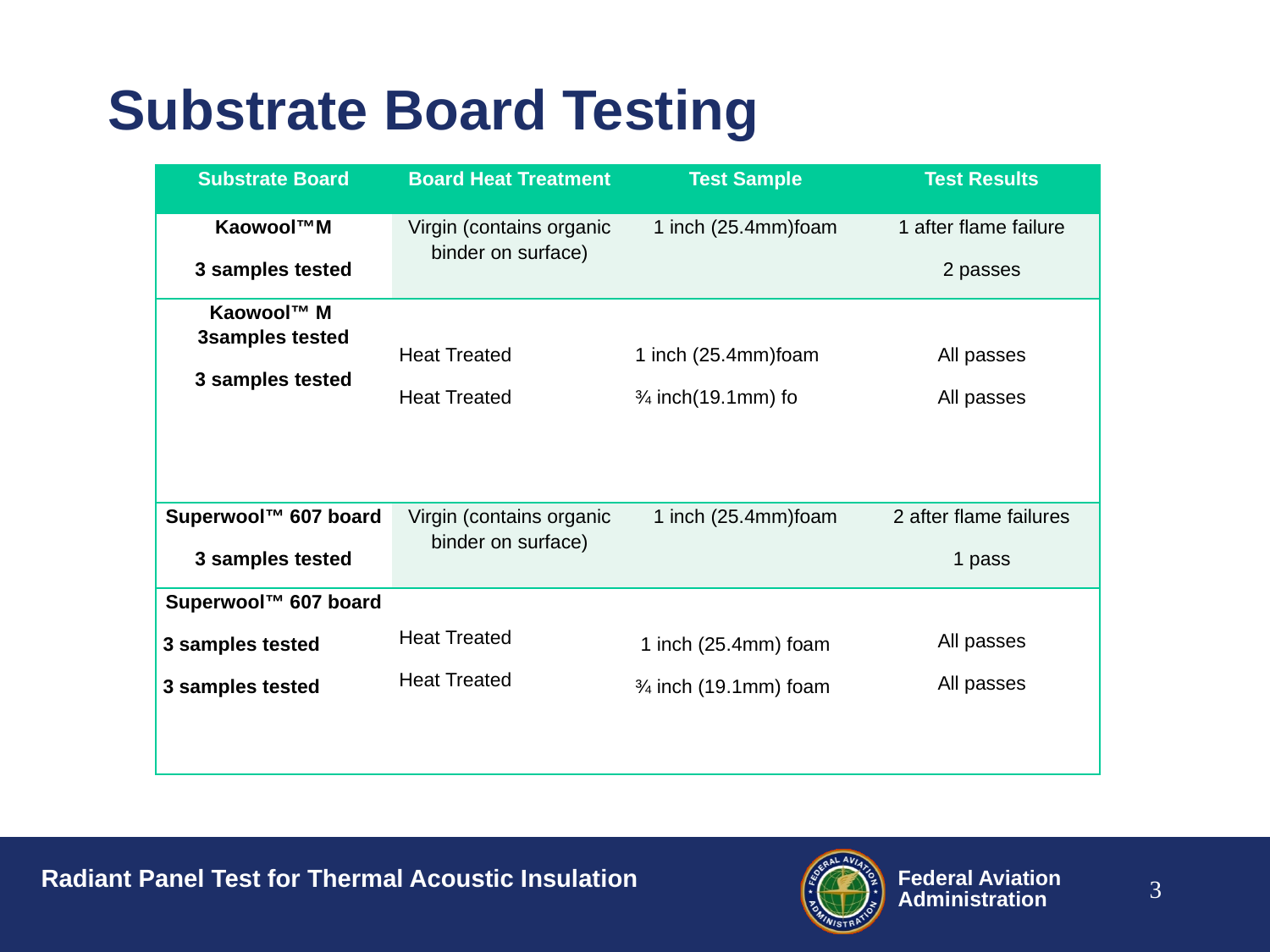

# Substrate Board Testing
| Substrate Board | Board Heat Treatment | Test Sample | Test Results |
| --- | --- | --- | --- |
| Kaowool™M 3 samples tested | Virgin (contains organic binder on surface) | 1 inch (25.4mm)foam | 1 after flame failure 2 passes |
| Kaowool™ M 3samples tested 3 samples tested | Heat Treated Heat Treated | 1 inch (25.4mm)foam ¾ inch(19.1mm) fo | All passes All passes |
| Superwool™ 607 board 3 samples tested | Virgin (contains organic binder on surface) | 1 inch (25.4mm)foam | 2 after flame failures 1 pass |
| Superwool™ 607 board 3 samples tested 3 samples tested | Heat Treated Heat Treated | 1 inch (25.4mm) foam ¾ inch (19.1mm) foam | All passes All passes |
3